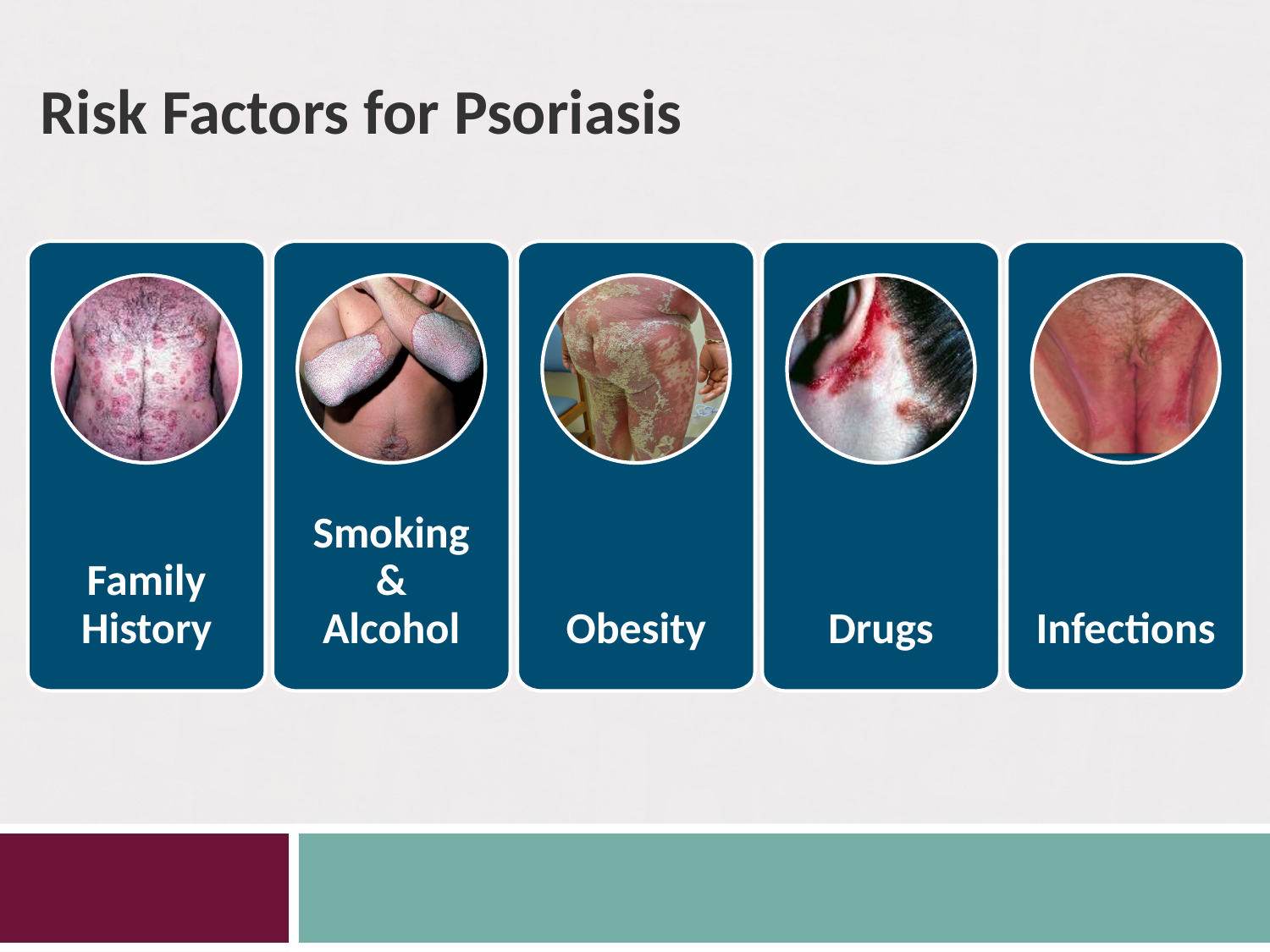

# Risk Factors for Psoriasis
Family History
Smoking
&
Alcohol
Obesity
Drugs
Infections